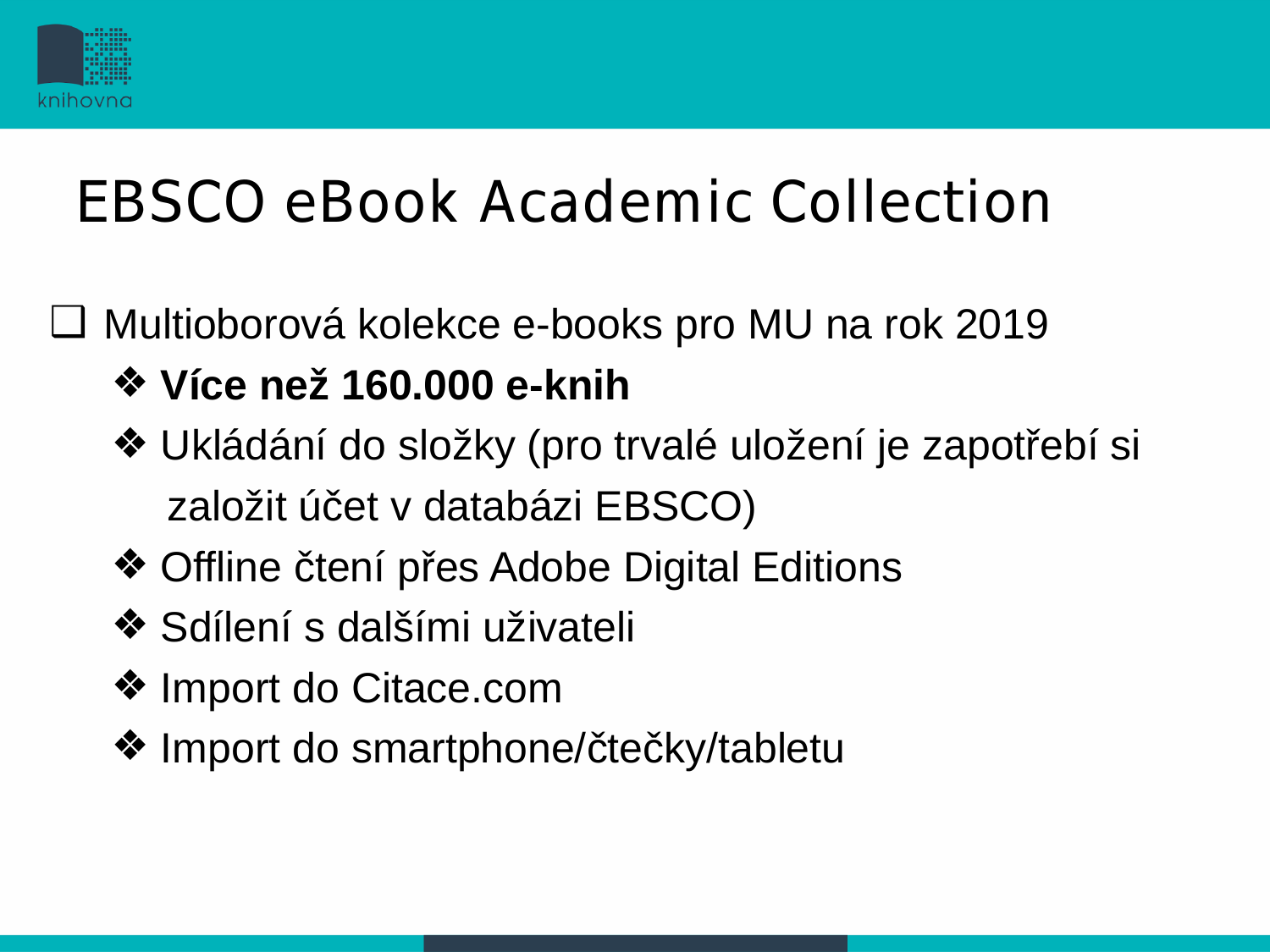

# EBSCO eBook Academic Collection
 Multioborová kolekce e-books pro MU na rok 2019
 Více než 160.000 e-knih
 Ukládání do složky (pro trvalé uložení je zapotřebí si
     založit účet v databázi EBSCO)
 Offline čtení přes Adobe Digital Editions
 Sdílení s dalšími uživateli
 Import do Citace.com
 Import do smartphone/čtečky/tabletu